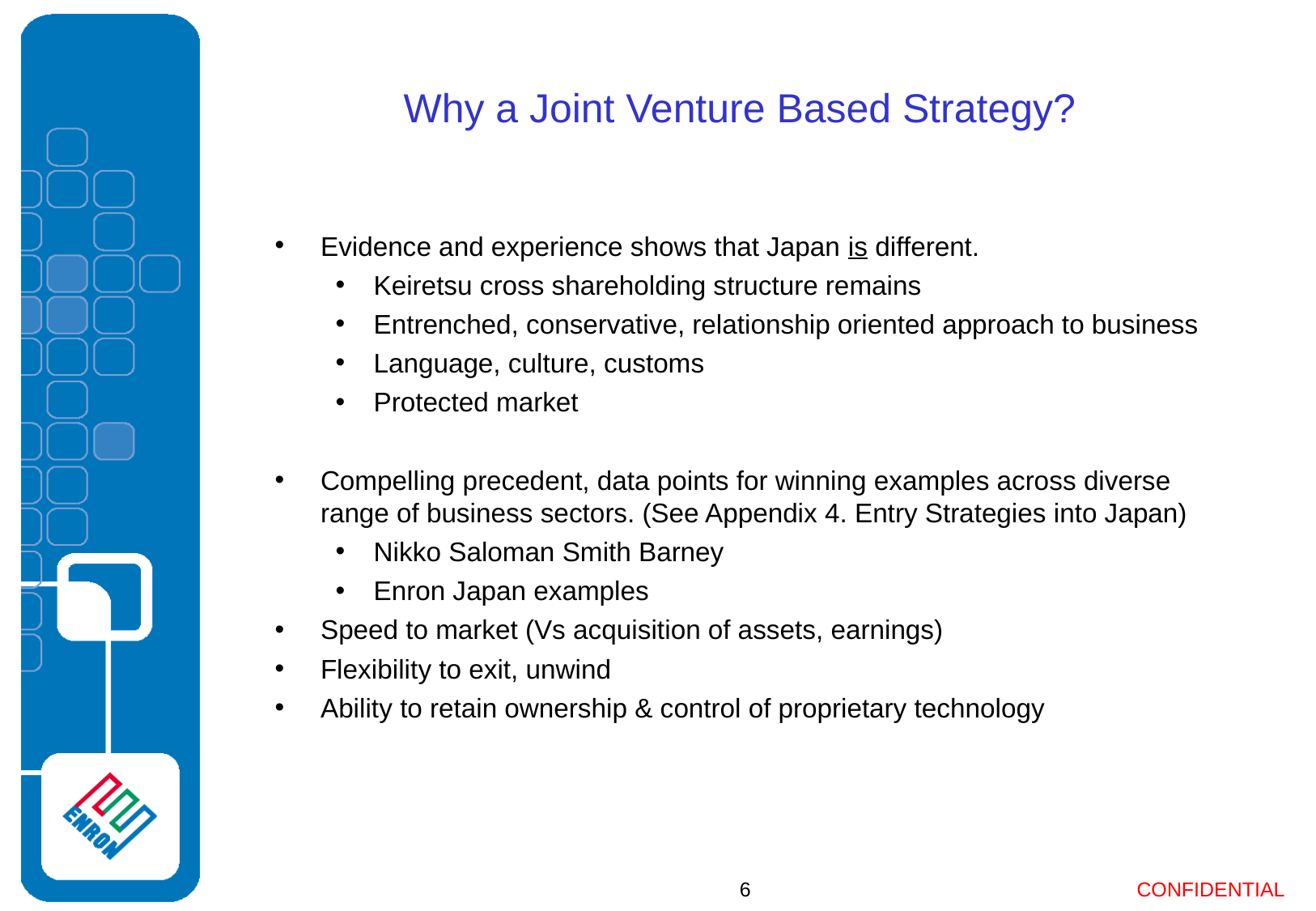

Why a Joint Venture Based Strategy?
Evidence and experience shows that Japan is different.
Keiretsu cross shareholding structure remains
Entrenched, conservative, relationship oriented approach to business
Language, culture, customs
Protected market

Compelling precedent, data points for winning examples across diverse range of business sectors. (See Appendix 4. Entry Strategies into Japan)
Nikko Saloman Smith Barney
Enron Japan examples
Speed to market (Vs acquisition of assets, earnings)
Flexibility to exit, unwind
Ability to retain ownership & control of proprietary technology